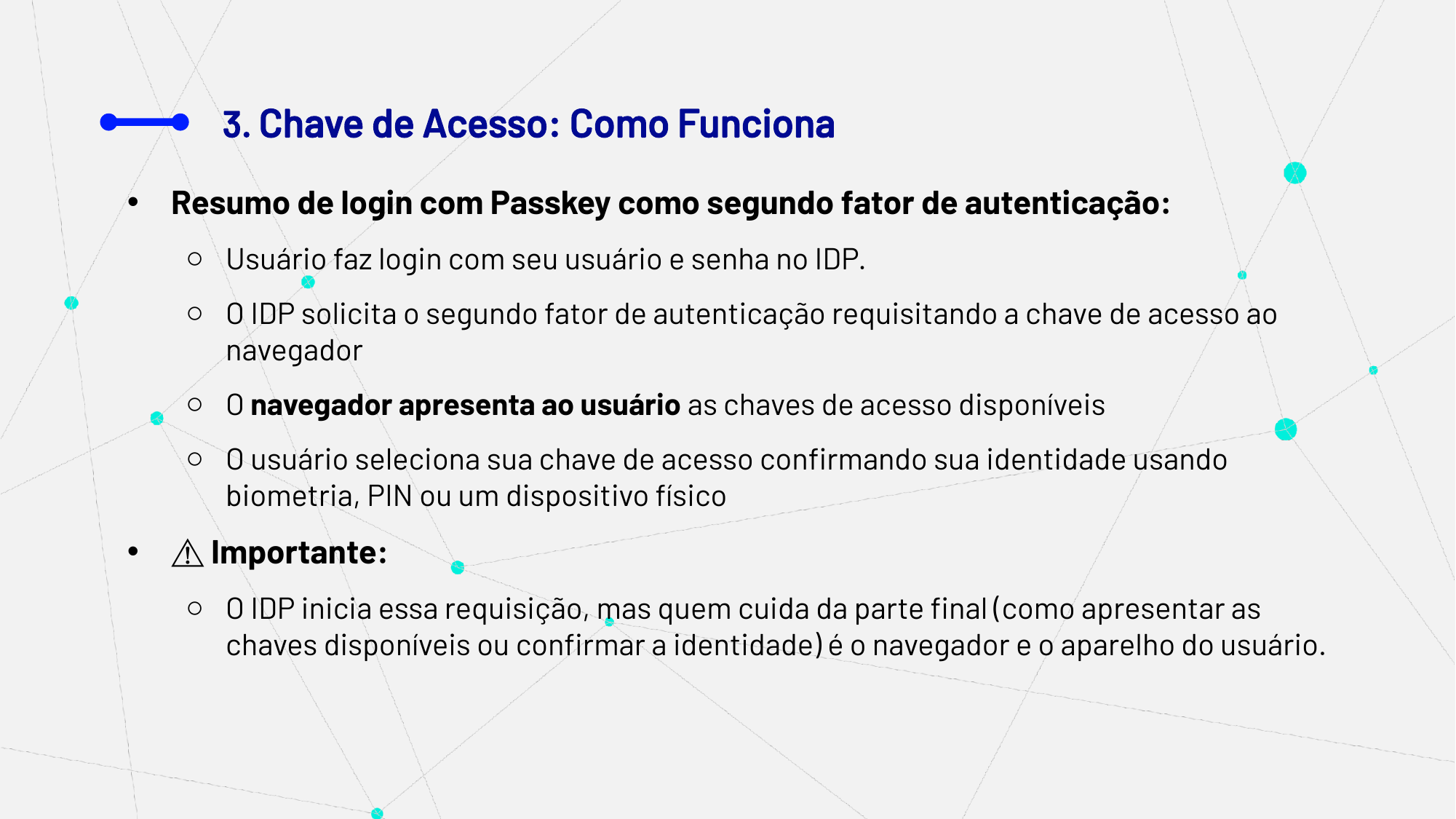

# 3. Chave de Acesso: Como Funciona
Resumo de login com Passkey como segundo fator de autenticação:
Usuário faz login com seu usuário e senha no IDP.
O IDP solicita o segundo fator de autenticação requisitando a chave de acesso ao navegador
O navegador apresenta ao usuário as chaves de acesso disponíveis
O usuário seleciona sua chave de acesso confirmando sua identidade usando biometria, PIN ou um dispositivo físico
⚠️ Importante:
O IDP inicia essa requisição, mas quem cuida da parte final (como apresentar as chaves disponíveis ou confirmar a identidade) é o navegador e o aparelho do usuário.